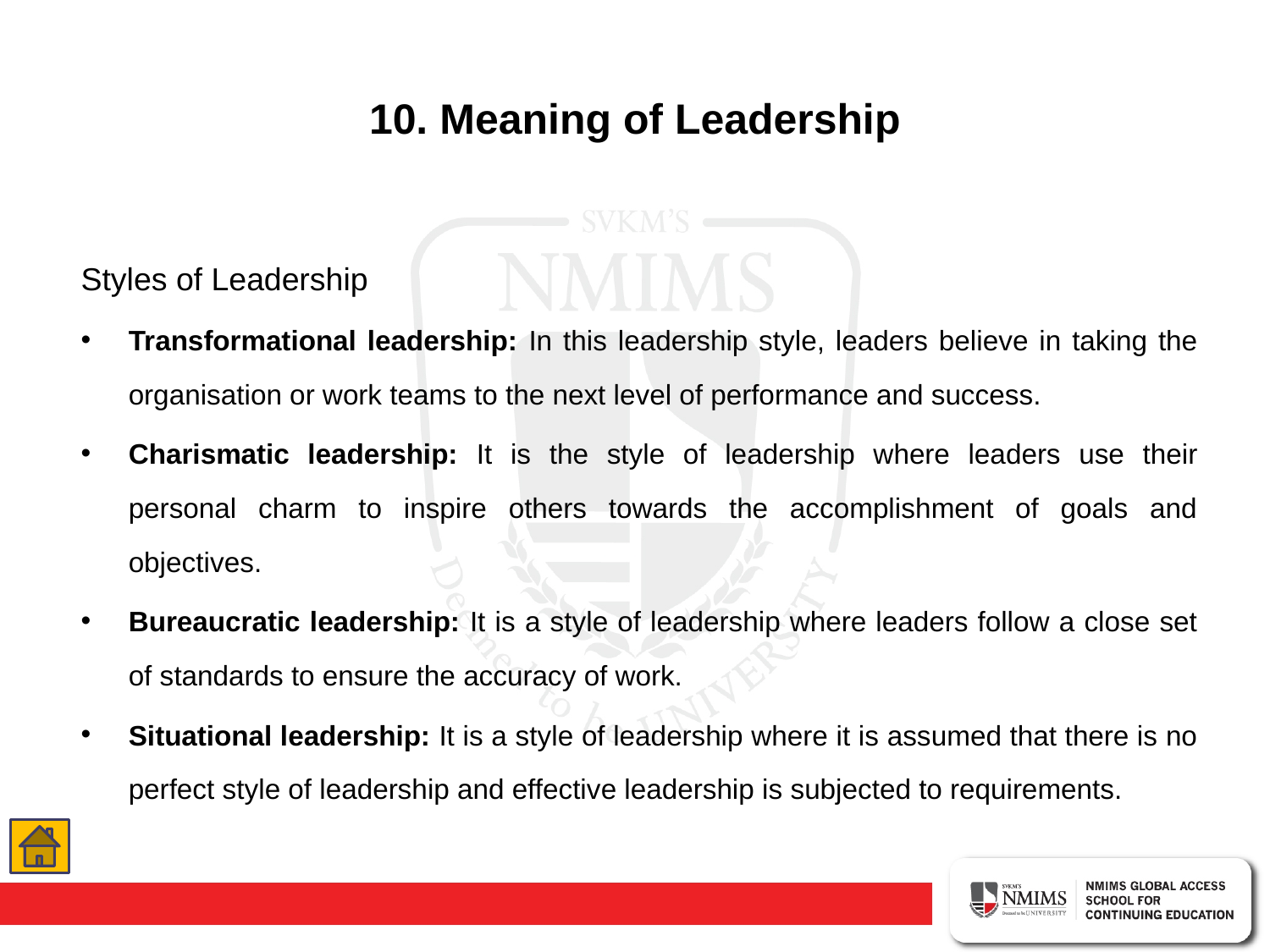

# 10. Meaning of Leadership
Styles of Leadership
Transformational leadership: In this leadership style, leaders believe in taking the organisation or work teams to the next level of performance and success.
Charismatic leadership: It is the style of leadership where leaders use their personal charm to inspire others towards the accomplishment of goals and objectives.
Bureaucratic leadership: It is a style of leadership where leaders follow a close set of standards to ensure the accuracy of work.
Situational leadership: It is a style of leadership where it is assumed that there is no perfect style of leadership and effective leadership is subjected to requirements.